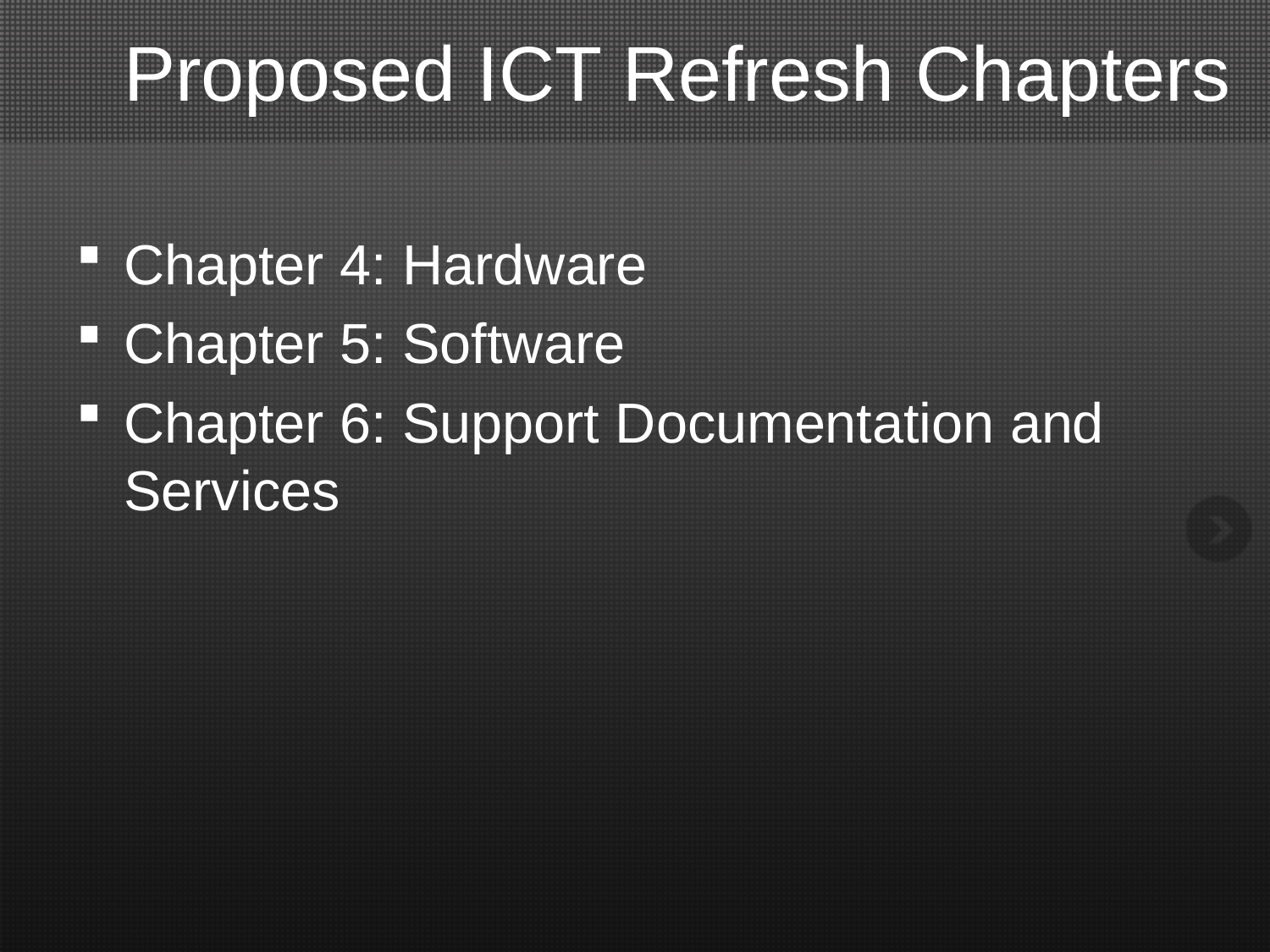

# Proposed ICT Refresh Chapters
Chapter 4: Hardware
Chapter 5: Software
Chapter 6: Support Documentation and Services